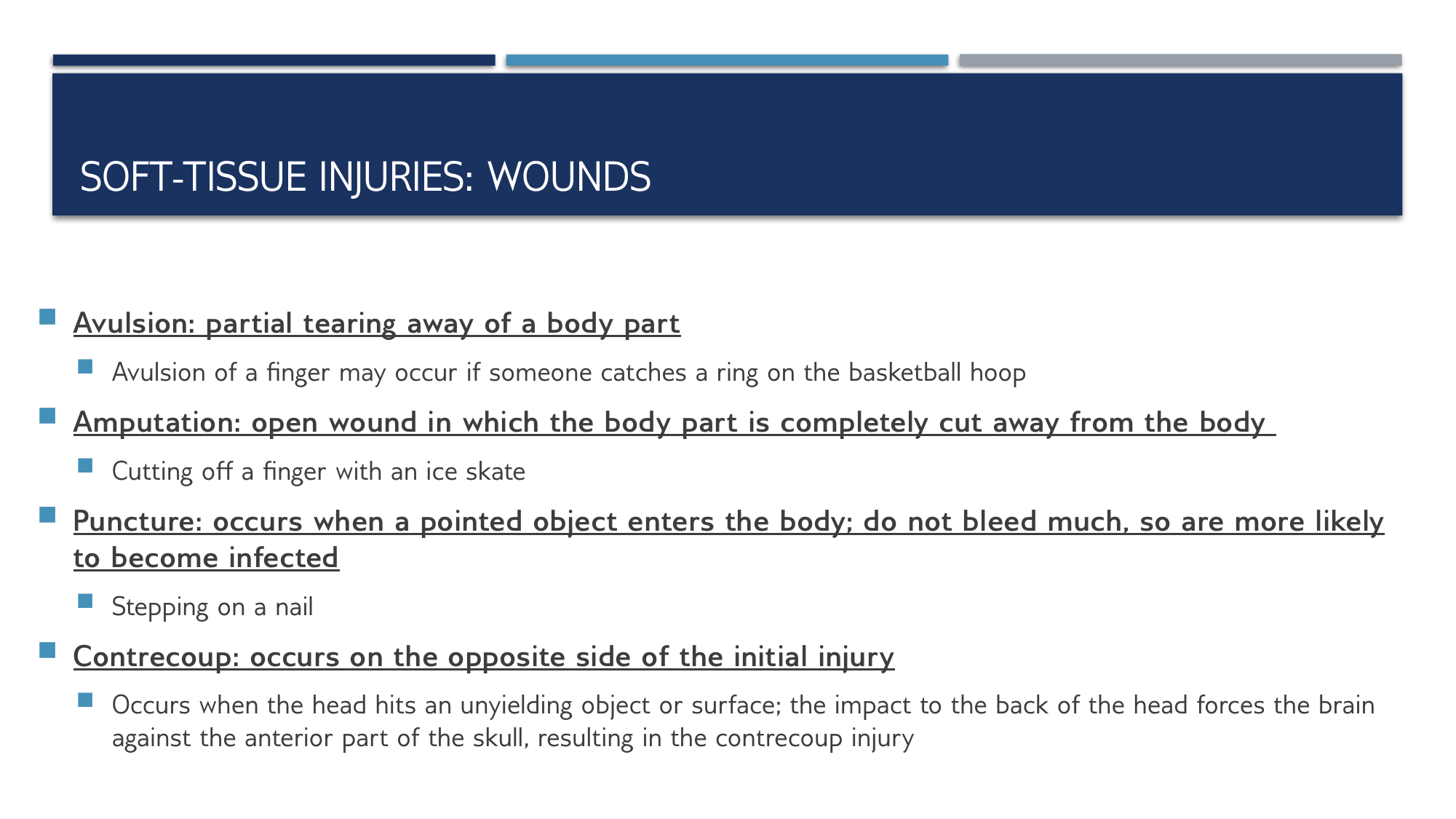

# Soft-tissue injuries: Wounds
Avulsion: partial tearing away of a body part
Avulsion of a finger may occur if someone catches a ring on the basketball hoop
Amputation: open wound in which the body part is completely cut away from the body
Cutting off a finger with an ice skate
Puncture: occurs when a pointed object enters the body; do not bleed much, so are more likely to become infected
Stepping on a nail
Contrecoup: occurs on the opposite side of the initial injury
Occurs when the head hits an unyielding object or surface; the impact to the back of the head forces the brain against the anterior part of the skull, resulting in the contrecoup injury